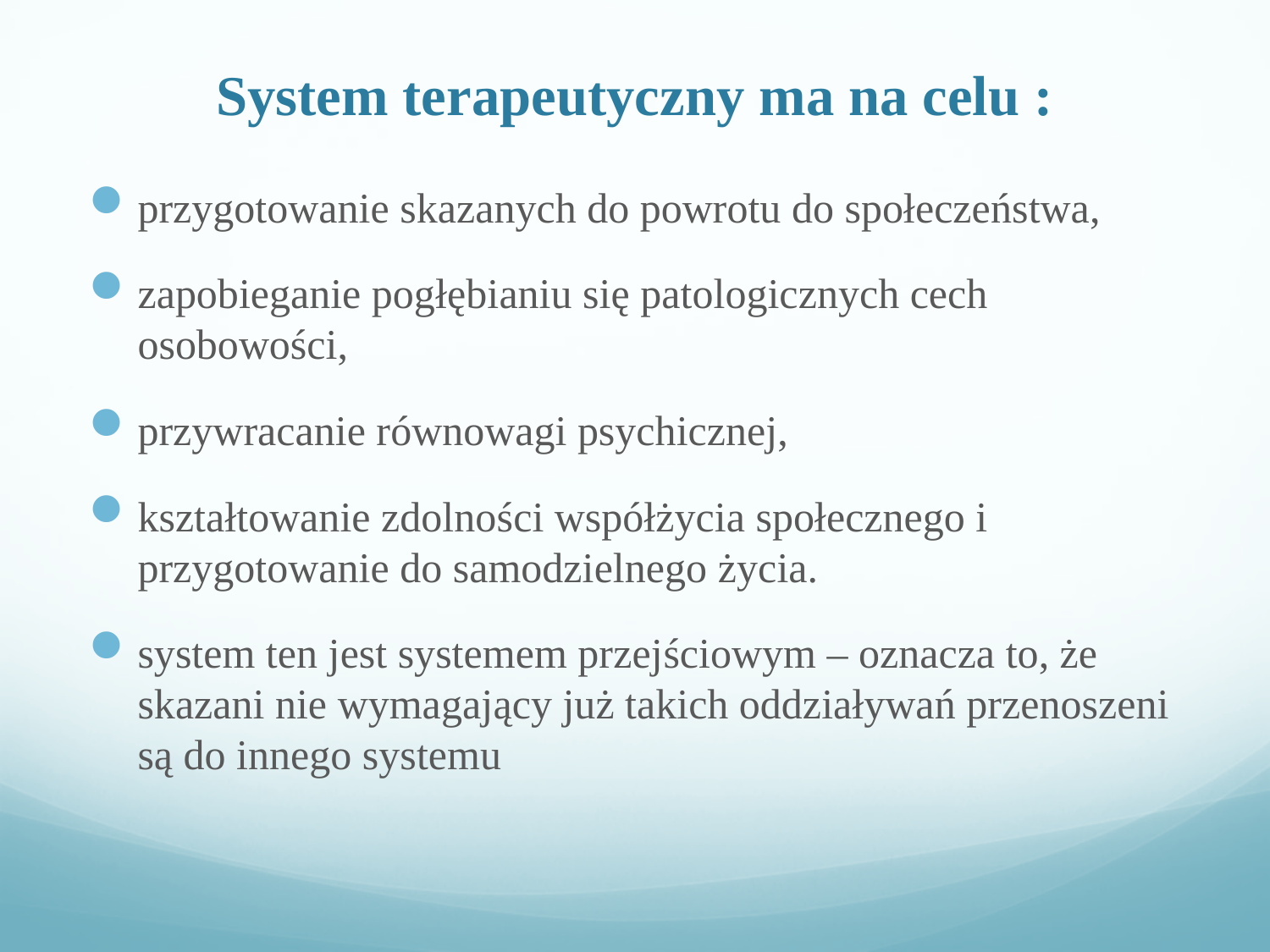

# System terapeutyczny ma na celu :
przygotowanie skazanych do powrotu do społeczeństwa,
zapobieganie pogłębianiu się patologicznych cech osobowości,
przywracanie równowagi psychicznej,
kształtowanie zdolności współżycia społecznego i przygotowanie do samodzielnego życia.
system ten jest systemem przejściowym – oznacza to, że  skazani nie wymagający już takich oddziaływań przenoszeni są do innego systemu